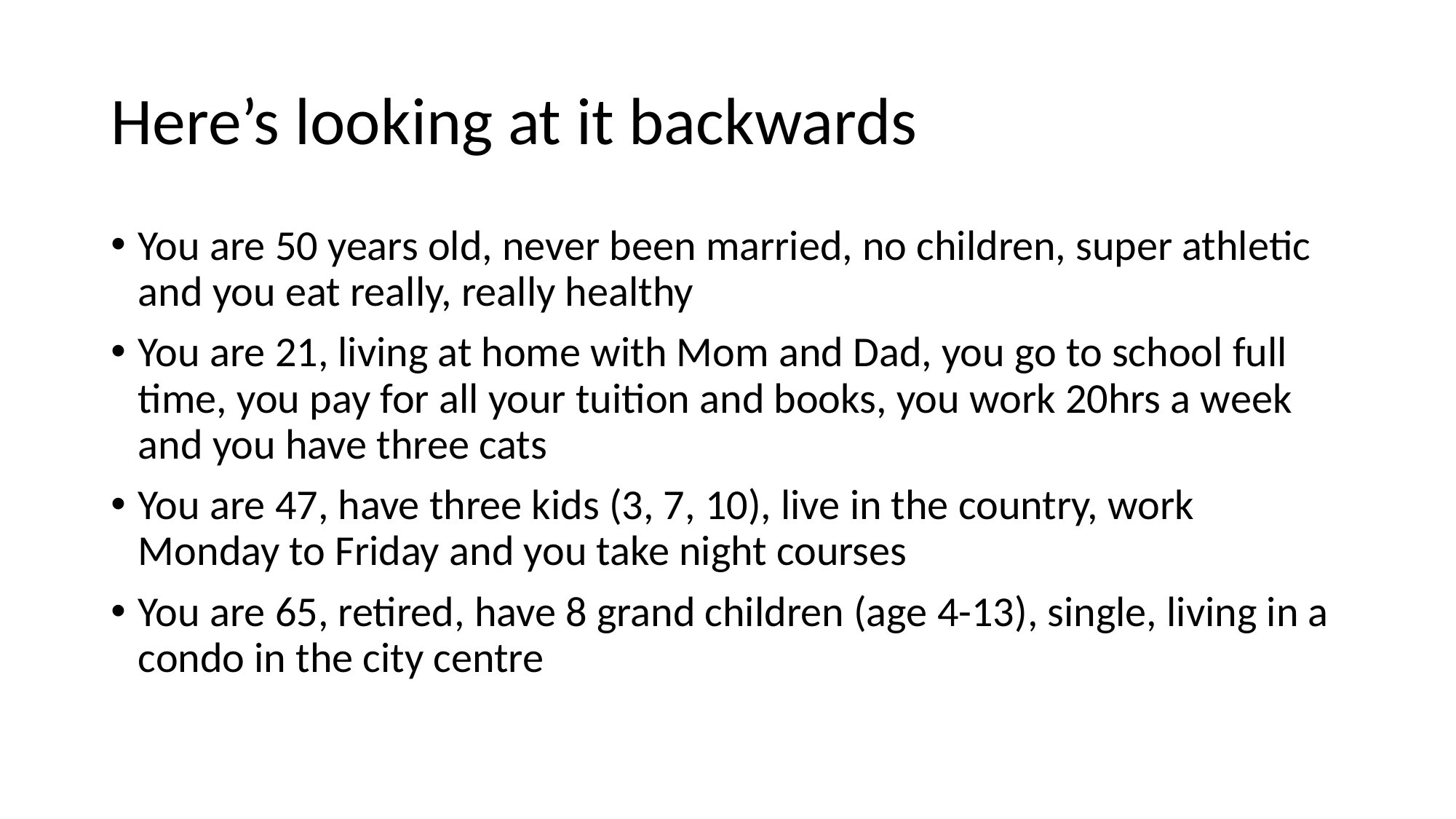

# Here’s looking at it backwards
You are 50 years old, never been married, no children, super athletic and you eat really, really healthy
You are 21, living at home with Mom and Dad, you go to school full time, you pay for all your tuition and books, you work 20hrs a week and you have three cats
You are 47, have three kids (3, 7, 10), live in the country, work Monday to Friday and you take night courses
You are 65, retired, have 8 grand children (age 4-13), single, living in a condo in the city centre